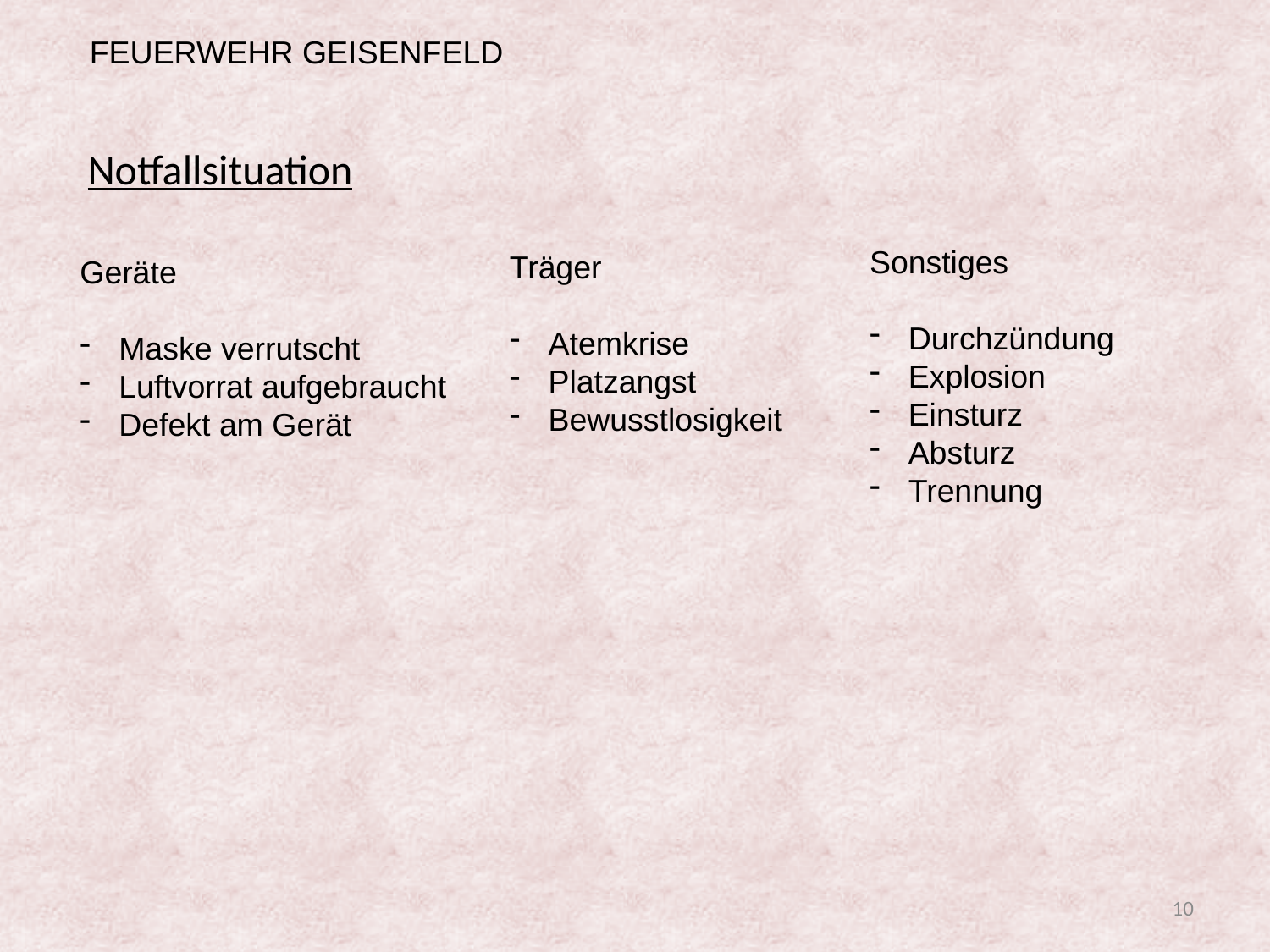

FEUERWEHR GEISENFELD
# Notfallsituation
Sonstiges

 Durchzündung
 Explosion
 Einsturz
 Absturz
 Trennung
Träger

 Atemkrise
 Platzangst
 Bewusstlosigkeit
Geräte

 Maske verrutscht
 Luftvorrat aufgebraucht
 Defekt am Gerät
10